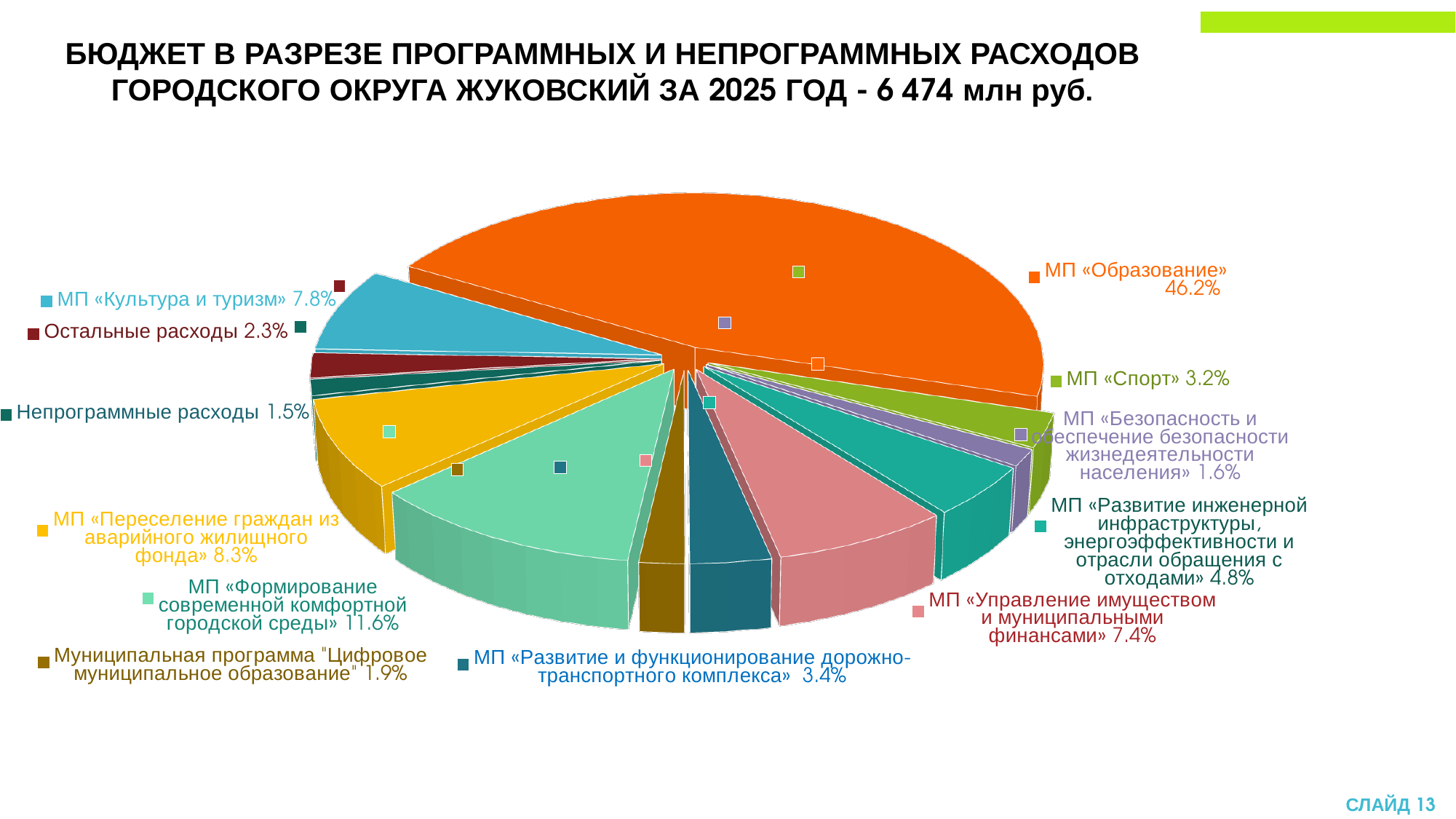

БЮДЖЕТ В РАЗРЕЗЕ ПРОГРАММНЫХ И НЕПРОГРАММНЫХ РАСХОДОВ
ГОРОДСКОГО ОКРУГА ЖУКОВСКИЙ ЗА 2025 ГОД - 6 474 млн руб.

[unsupported chart]

СЛАЙД 13